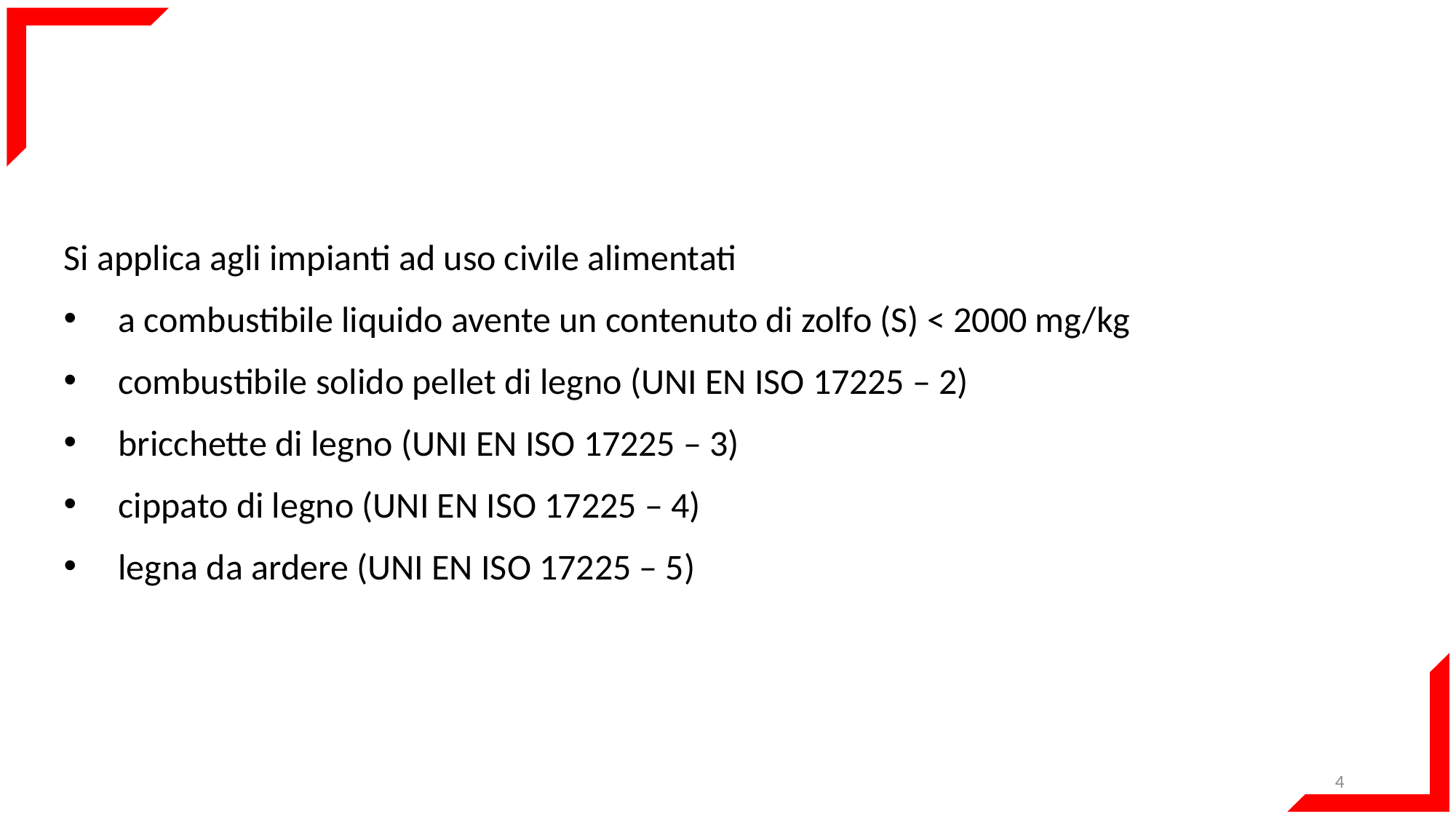

Si applica agli impianti ad uso civile alimentati
a combustibile liquido avente un contenuto di zolfo (S) < 2000 mg/kg
combustibile solido pellet di legno (UNI EN ISO 17225 – 2)
bricchette di legno (UNI EN ISO 17225 – 3)
cippato di legno (UNI EN ISO 17225 – 4)
legna da ardere (UNI EN ISO 17225 – 5)

4